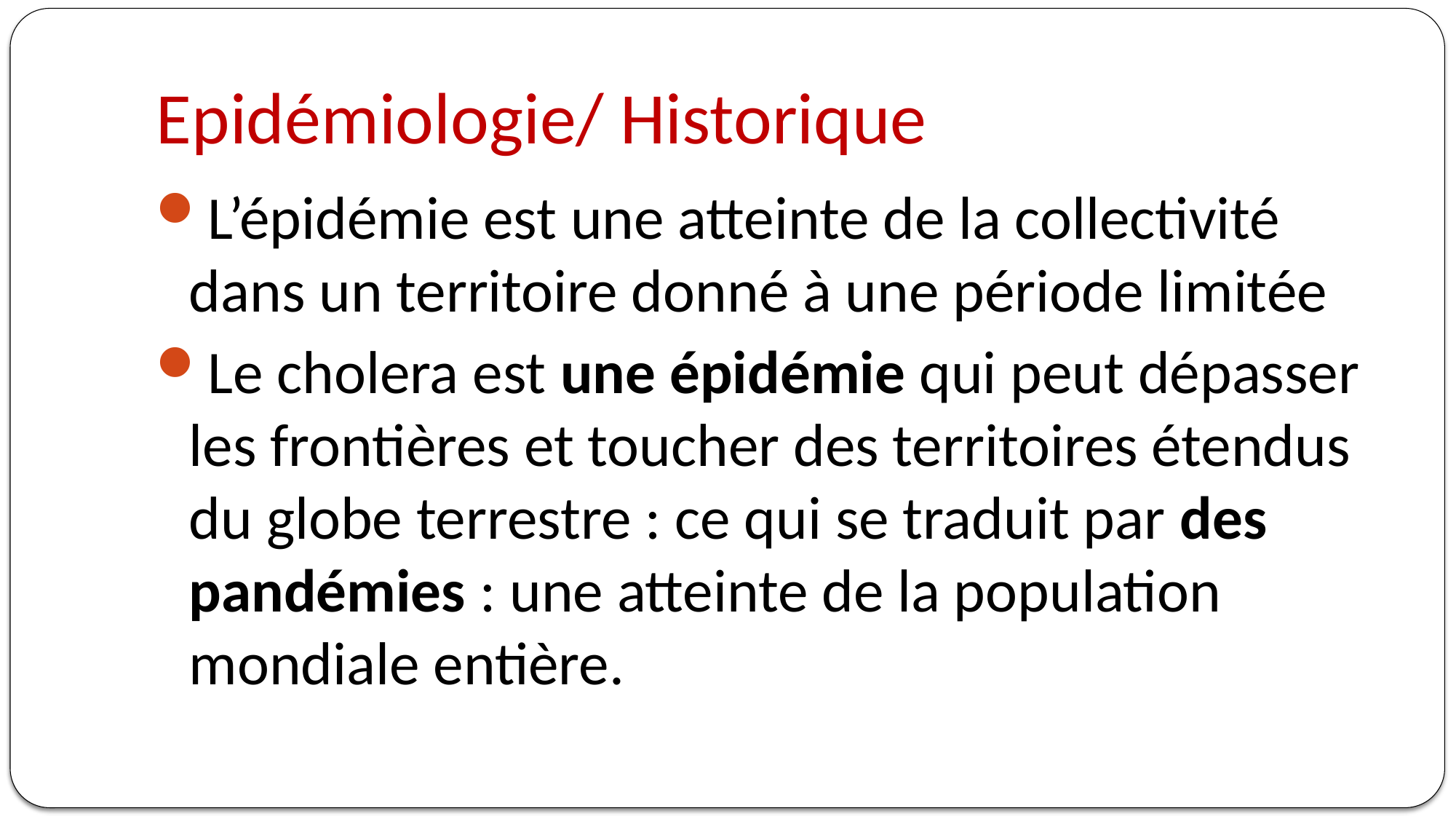

# Epidémiologie/ Historique
L’épidémie est une atteinte de la collectivité dans un territoire donné à une période limitée
Le cholera est une épidémie qui peut dépasser les frontières et toucher des territoires étendus du globe terrestre : ce qui se traduit par des pandémies : une atteinte de la population mondiale entière.